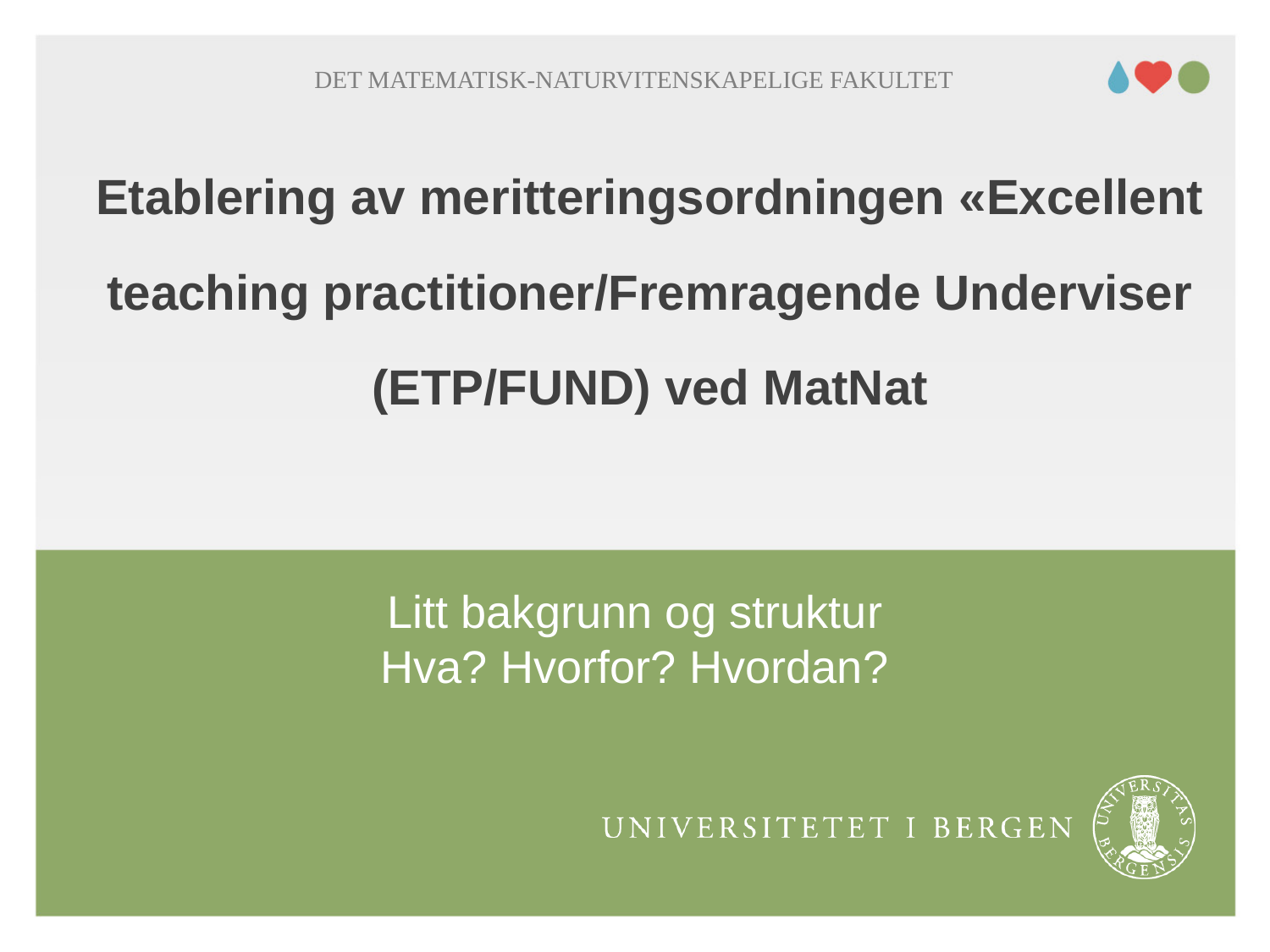

Her kan du skrive enhet/tilhørighet!
Sett blank hvis dette ikke er aktuelt.
DET MATEMATISK-NATURVITENSKAPELIGE FAKULTET
# Etablering av meritteringsordningen «Excellent teaching practitioner/Fremragende Underviser (ETP/FUND) ved MatNat
Litt bakgrunn og struktur
Hva? Hvorfor? Hvordan?